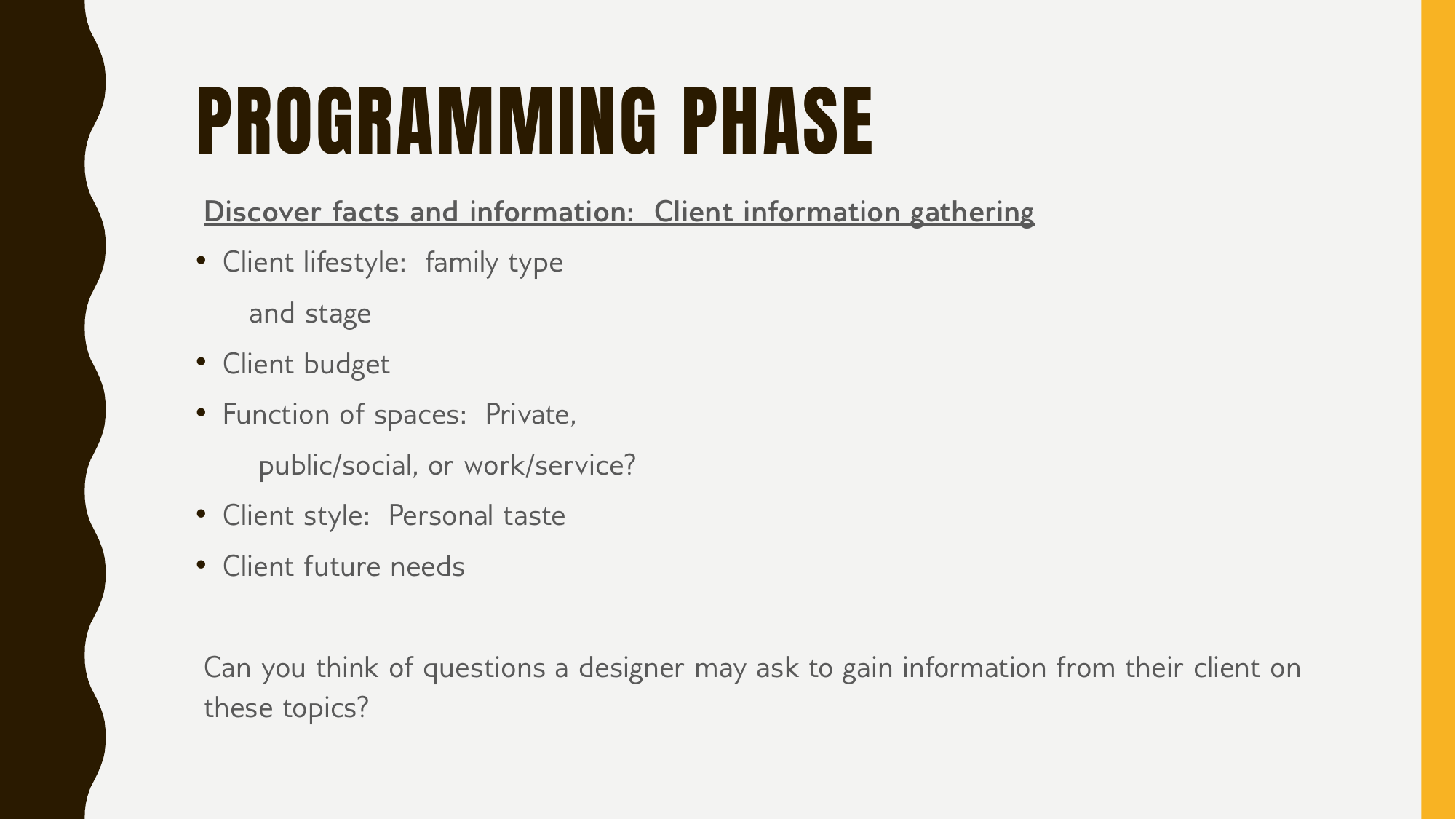

# Programming Phase
Discover facts and information:  Client information gathering
Client lifestyle:  family type
     and stage
Client budget
Function of spaces:  Private,
      public/social, or work/service?
Client style:  Personal taste
Client future needs

Can you think of questions a designer may ask to gain information from their client on these topics?